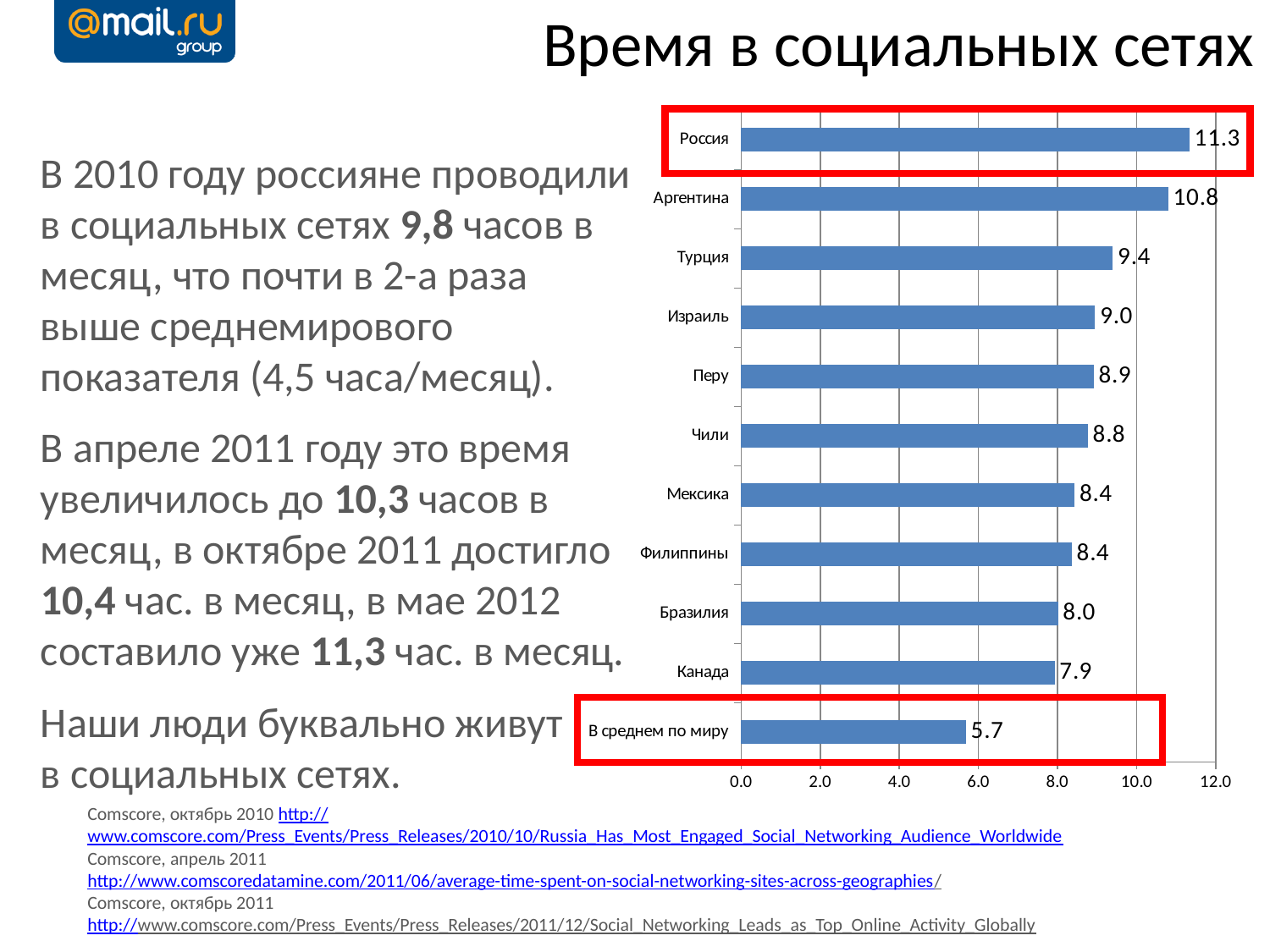

Время в социальных сетях

### Chart

| Category |  |
|---|---|
| В среднем по миру | 5.68166666666667 |
| Канада | 7.926833333333343 |
| Бразилия | 8.01215 |
| Филиппины | 8.357700000000005 |
| Мексика | 8.431466666666672 |
| Чили | 8.766950000000001 |
| Перу | 8.912283333333335 |
| Израиль | 8.952033333333377 |
| Турция | 9.400816666666673 |
| Аргентина | 10.799266666666666 |
| Россия | 11.3343 |
В 2010 году россияне проводили в социальных сетях 9,8 часов в месяц, что почти в 2-а раза выше среднемирового показателя (4,5 часа/месяц).
В апреле 2011 году это время увеличилось до 10,3 часов в месяц, в октябре 2011 достигло 10,4 час. в месяц, в мае 2012 составило уже 11,3 час. в месяц.
Наши люди буквально живут
в социальных сетях.

Comscore, октябрь 2010 http://www.comscore.com/Press_Events/Press_Releases/2010/10/Russia_Has_Most_Engaged_Social_Networking_Audience_Worldwide
Comscore, апрель 2011
http://www.comscoredatamine.com/2011/06/average-time-spent-on-social-networking-sites-across-geographies/
Comscore, октябрь 2011
http://www.comscore.com/Press_Events/Press_Releases/2011/12/Social_Networking_Leads_as_Top_Online_Activity_Globally